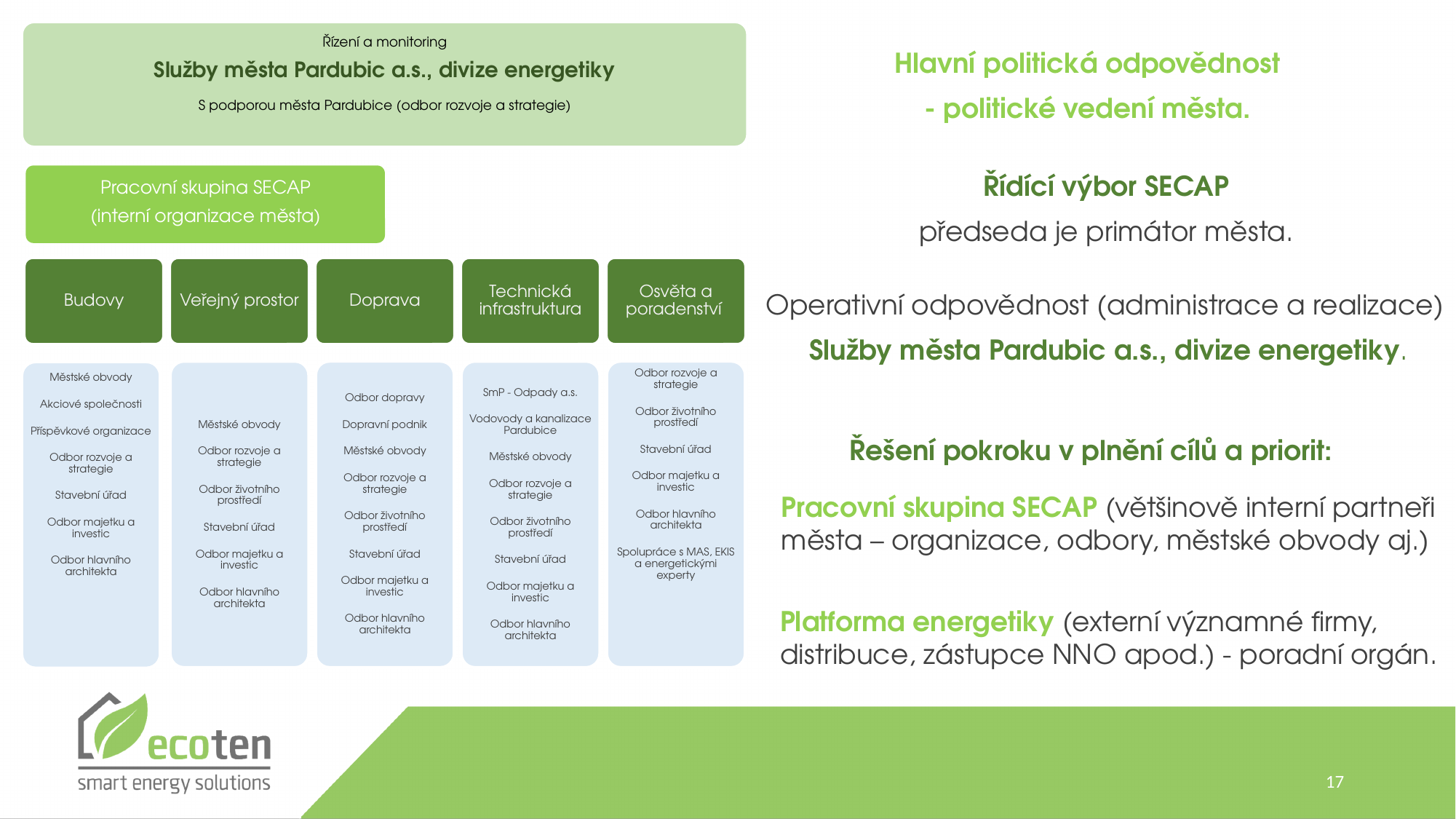

Řízení a monitoring
Služby města Pardubic a.s., divize energetiky
S podporou města Pardubice (odbor rozvoje a strategie)

Pracovní skupina SECAP
(interní organizace města)

Budovy
Veřejný prostor
Doprava
Technická infrastruktura
Osvěta a poradenství

Odbor dopravy
Dopravní podnik
Městské obvody
Odbor rozvoje a strategie
Odbor životního prostředí
Stavební úřad
Odbor majetku a investic
Odbor hlavního architekta
Odbor rozvoje a strategie
Odbor životního prostředí
Stavební úřad
Odbor majetku a investic
Odbor hlavního architekta
Spolupráce s MAS, EKIS a energetickými experty

Městské obvody
Odbor rozvoje a strategie
Odbor životního prostředí
Stavební úřad
Odbor majetku a investic
Odbor hlavního architekta
SmP - Odpady a.s.
Vodovody a kanalizace Pardubice
Městské obvody
Odbor rozvoje a strategie
Odbor životního prostředí
Stavební úřad
Odbor majetku a investic
Odbor hlavního architekta
Městské obvody
Akciové společnosti
Příspěvkové organizace
Odbor rozvoje a strategie
Stavební úřad
Odbor majetku a investic
Odbor hlavního architekta

Hlavní politická odpovědnost
- politické vedení města.
Řídící výbor SECAP
předseda je primátor města.
Operativní odpovědnost (administrace a realizace)
 Služby města Pardubic a.s., divize energetiky.
Řešení pokroku v plnění cílů a priorit:
Pracovní skupina SECAP (většinově interní partneři města – organizace, odbory, městské obvody aj.)
Platforma energetiky (externí významné firmy, distribuce, zástupce NNO apod.) - poradní orgán.
17